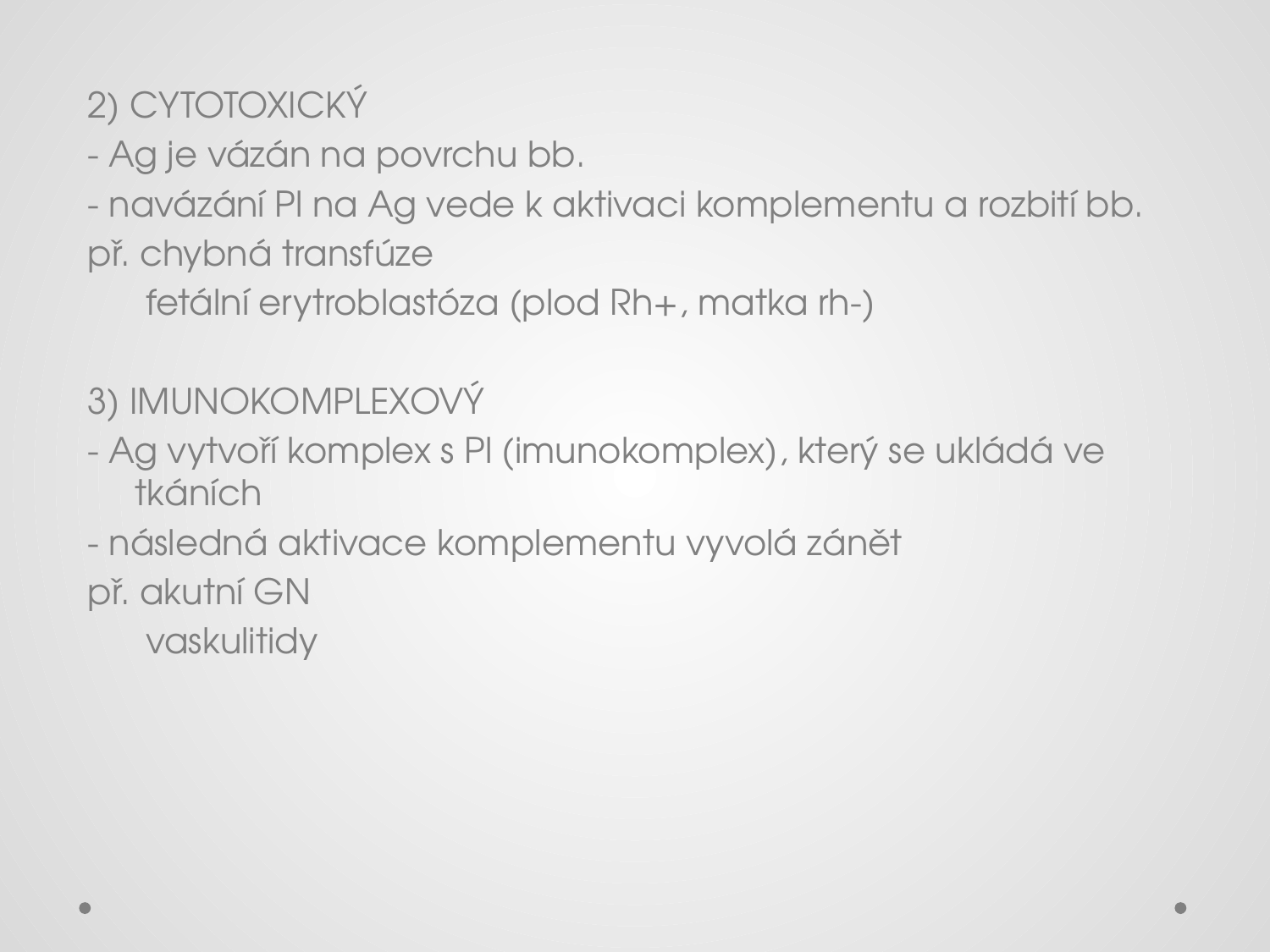

2) CYTOTOXICKÝ
- Ag je vázán na povrchu bb.
- navázání Pl na Ag vede k aktivaci komplementu a rozbití bb.
př. chybná transfúze
      fetální erytroblastóza (plod Rh+, matka rh-)

3) IMUNOKOMPLEXOVÝ
- Ag vytvoří komplex s Pl (imunokomplex), který se ukládá ve tkáních
- následná aktivace komplementu vyvolá zánět
př. akutní GN
      vaskulitidy